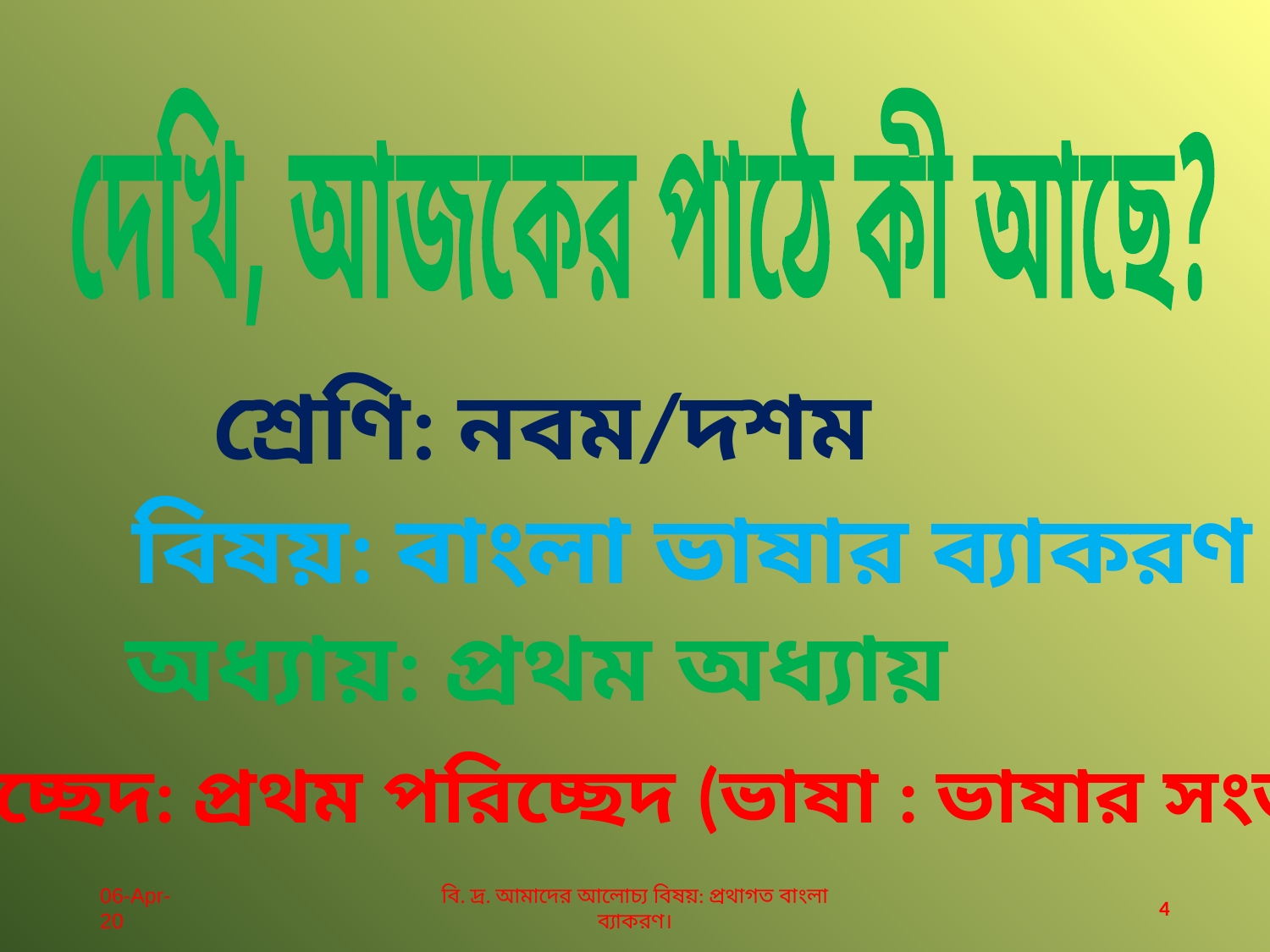

দেখি, আজকের পাঠে কী আছে?
শ্রেণি: নবম/দশম
বিষয়: বাংলা ভাষার ব্যাকরণ
অধ্যায়: প্রথম অধ্যায়
পরিচ্ছেদ: প্রথম পরিচ্ছেদ (ভাষা : ভাষার সংজ্ঞা)
06-Apr-20
বি. দ্র. আমাদের আলোচ্য বিষয়: প্রথাগত বাংলা ব্যাকরণ।
4